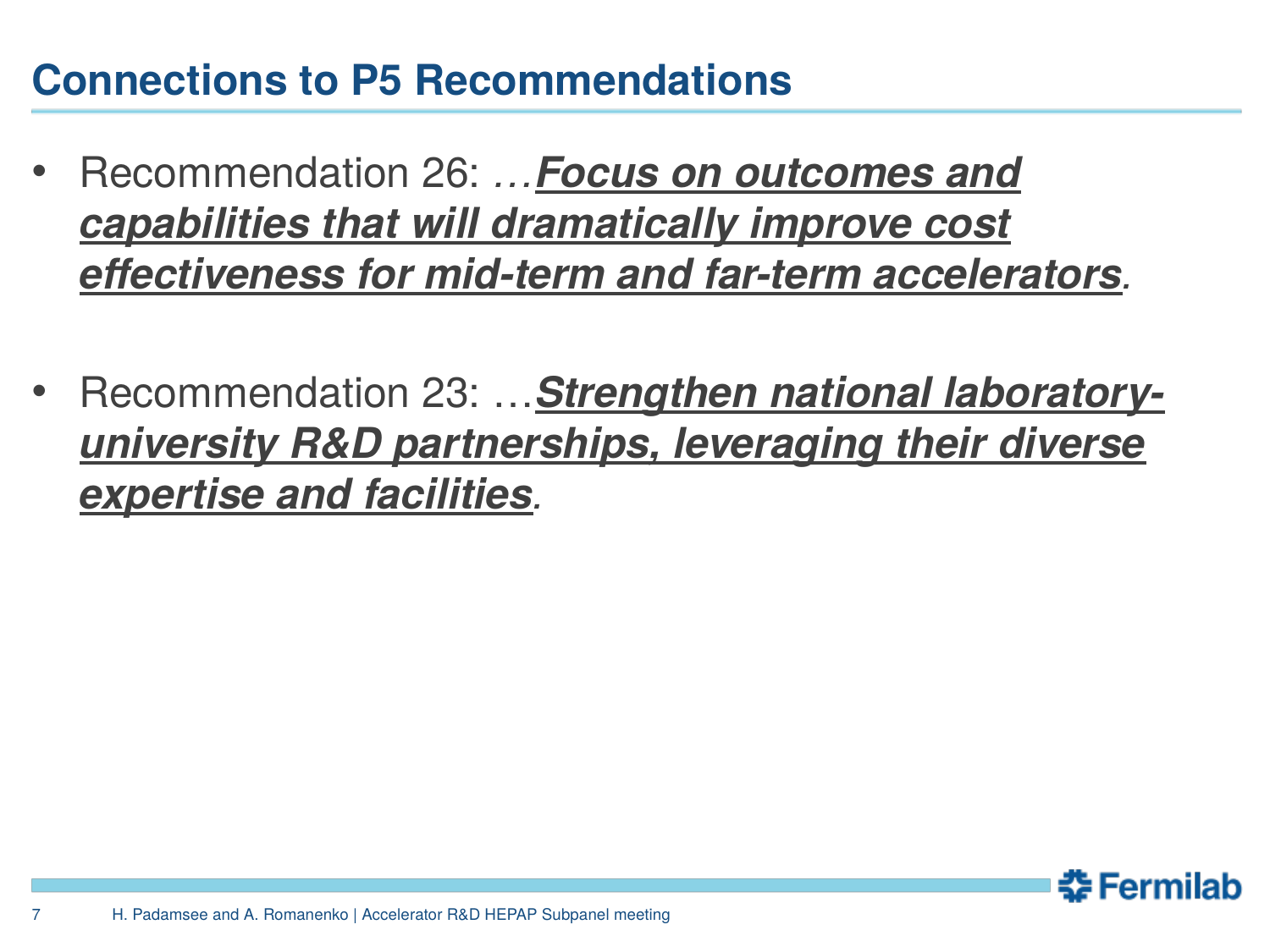

# Connections to P5 Recommendations
Recommendation 26: …Focus on outcomes and capabilities that will dramatically improve cost effectiveness for mid-term and far-term accelerators.

Recommendation 23: …Strengthen national laboratory-university R&D partnerships, leveraging their diverse expertise and facilities.

7
H. Padamsee and A. Romanenko | Accelerator R&D HEPAP Subpanel meeting